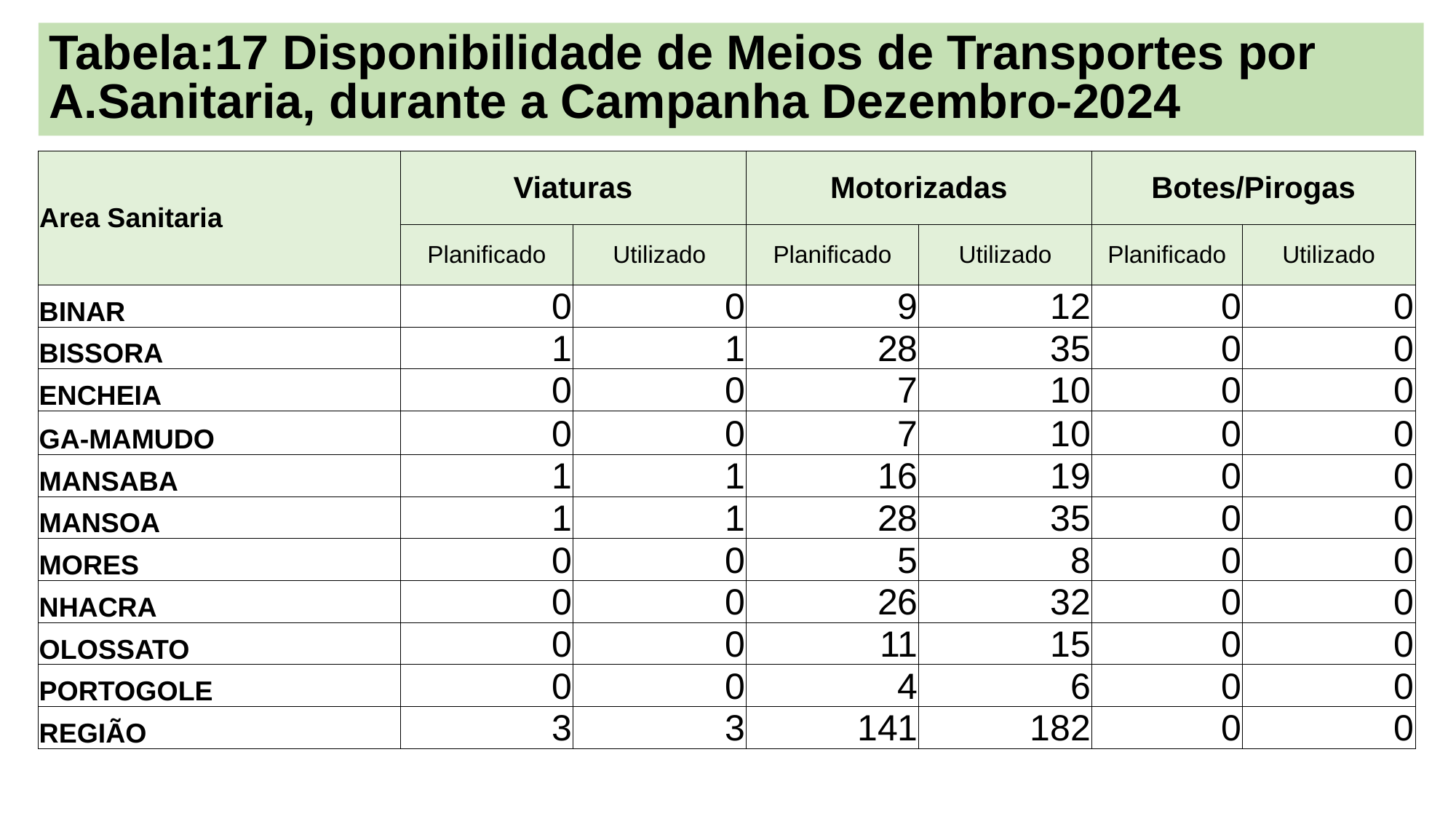

# Tabela:17 Disponibilidade de Meios de Transportes por A.Sanitaria, durante a Campanha Dezembro-2024
| Area Sanitaria | Viaturas |  | Motorizadas |  | Botes/Pirogas |  |
| --- | --- | --- | --- | --- | --- | --- |
|  | Planificado | Utilizado | Planificado | Utilizado | Planificado | Utilizado |
| BINAR | 0 | 0 | 9 | 12 | 0 | 0 |
| BISSORA | 1 | 1 | 28 | 35 | 0 | 0 |
| ENCHEIA | 0 | 0 | 7 | 10 | 0 | 0 |
| GA-MAMUDO | 0 | 0 | 7 | 10 | 0 | 0 |
| MANSABA | 1 | 1 | 16 | 19 | 0 | 0 |
| MANSOA | 1 | 1 | 28 | 35 | 0 | 0 |
| MORES | 0 | 0 | 5 | 8 | 0 | 0 |
| NHACRA | 0 | 0 | 26 | 32 | 0 | 0 |
| OLOSSATO | 0 | 0 | 11 | 15 | 0 | 0 |
| PORTOGOLE | 0 | 0 | 4 | 6 | 0 | 0 |
| REGIÃO | 3 | 3 | 141 | 182 | 0 | 0 |